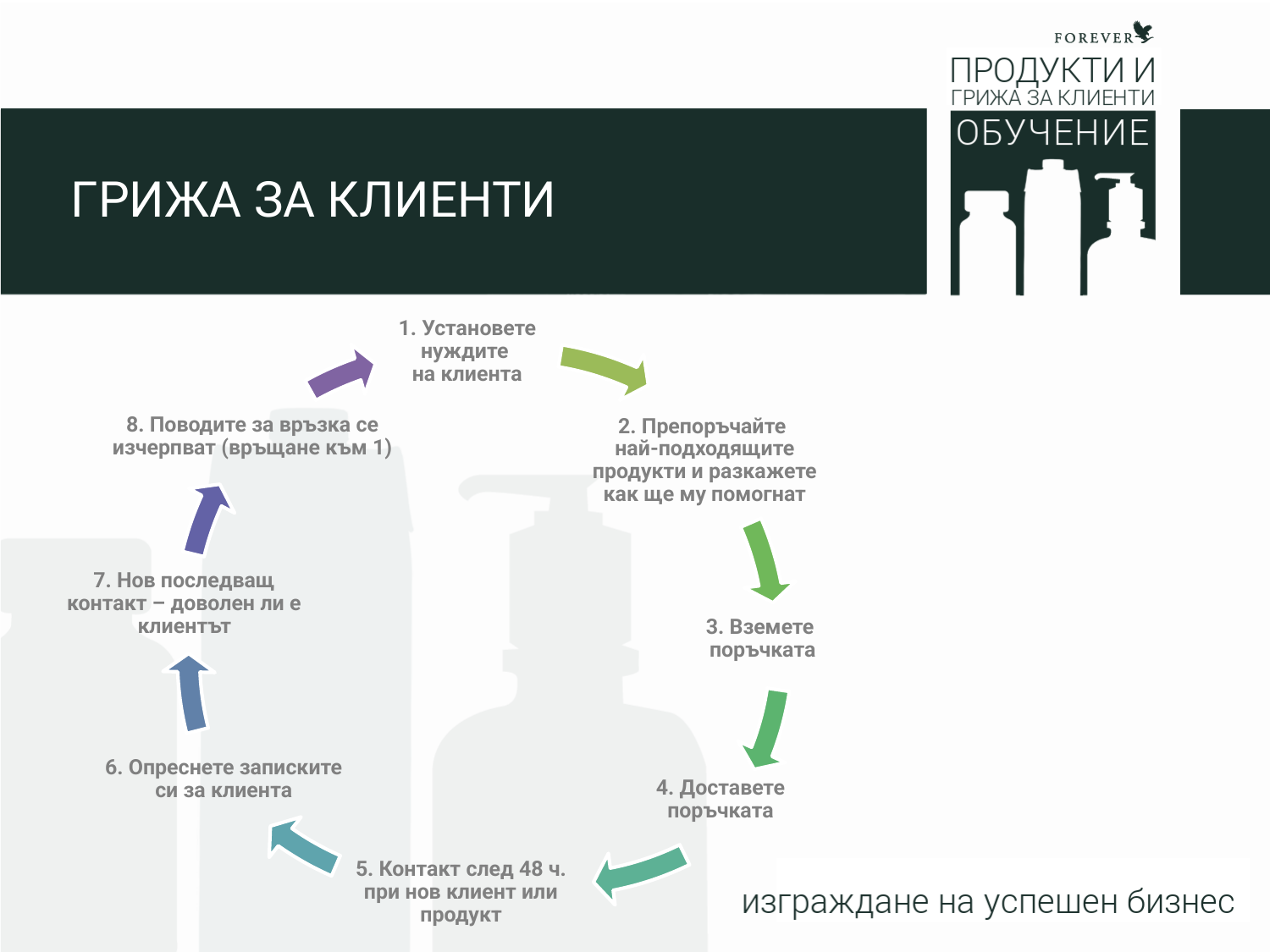

Грижа за клиенти
1. Установете нуждите
на клиента
2. Препоръчайте
най-подходящите продукти и разкажете как ще му помогнат
3. Вземете
поръчката
4. Доставете поръчката
5. Контакт след 48 ч. при нов клиент или продукт
6. Опреснете записките си за клиента
7. Нов последващ контакт – доволен ли е клиентът
8. Поводите за връзка се изчерпват (връщане към 1)